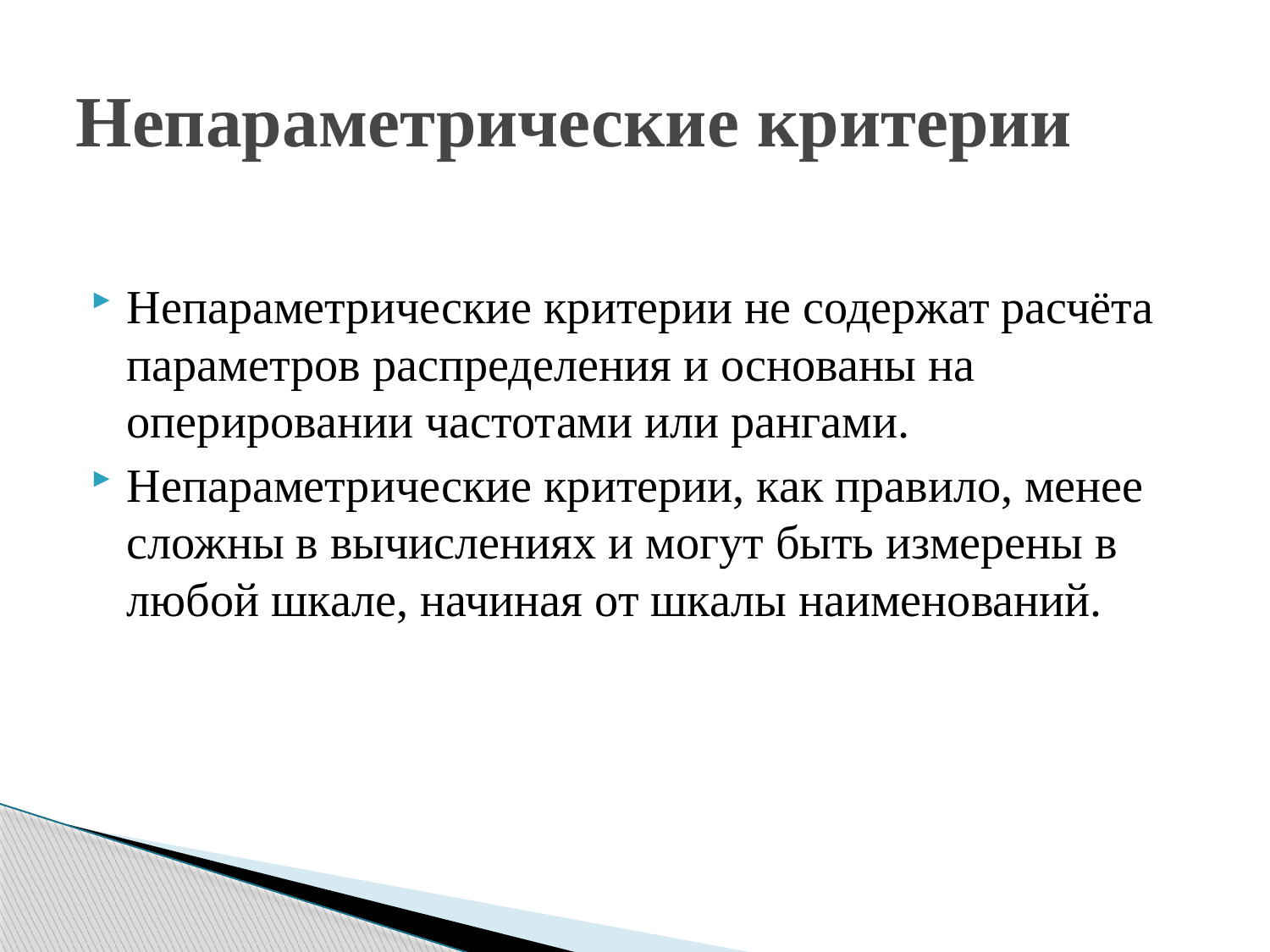

# Непараметрические критерии

Непараметрические критерии не содержат расчёта параметров распределения и основаны на оперировании частотами или рангами.
Непараметрические критерии, как правило, менее сложны в вычислениях и могут быть измерены в любой шкале, начиная от шкалы наименований.